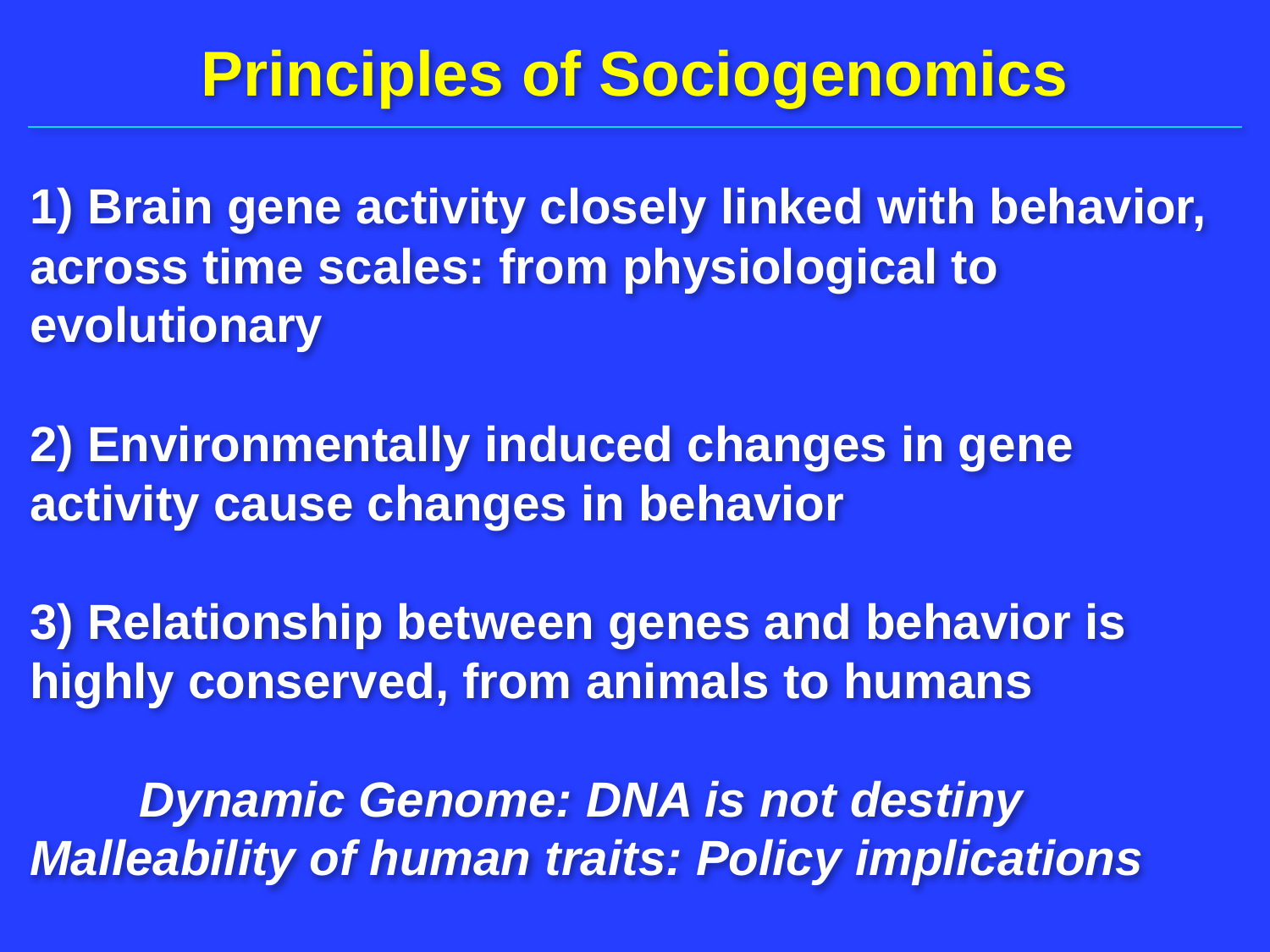

Principles of Sociogenomics
1) Brain gene activity closely linked with behavior, across time scales: from physiological to evolutionary

2) Environmentally induced changes in gene activity cause changes in behavior

3) Relationship between genes and behavior is highly conserved, from animals to humans

        Dynamic Genome: DNA is not destiny
Malleability of human traits: Policy implications